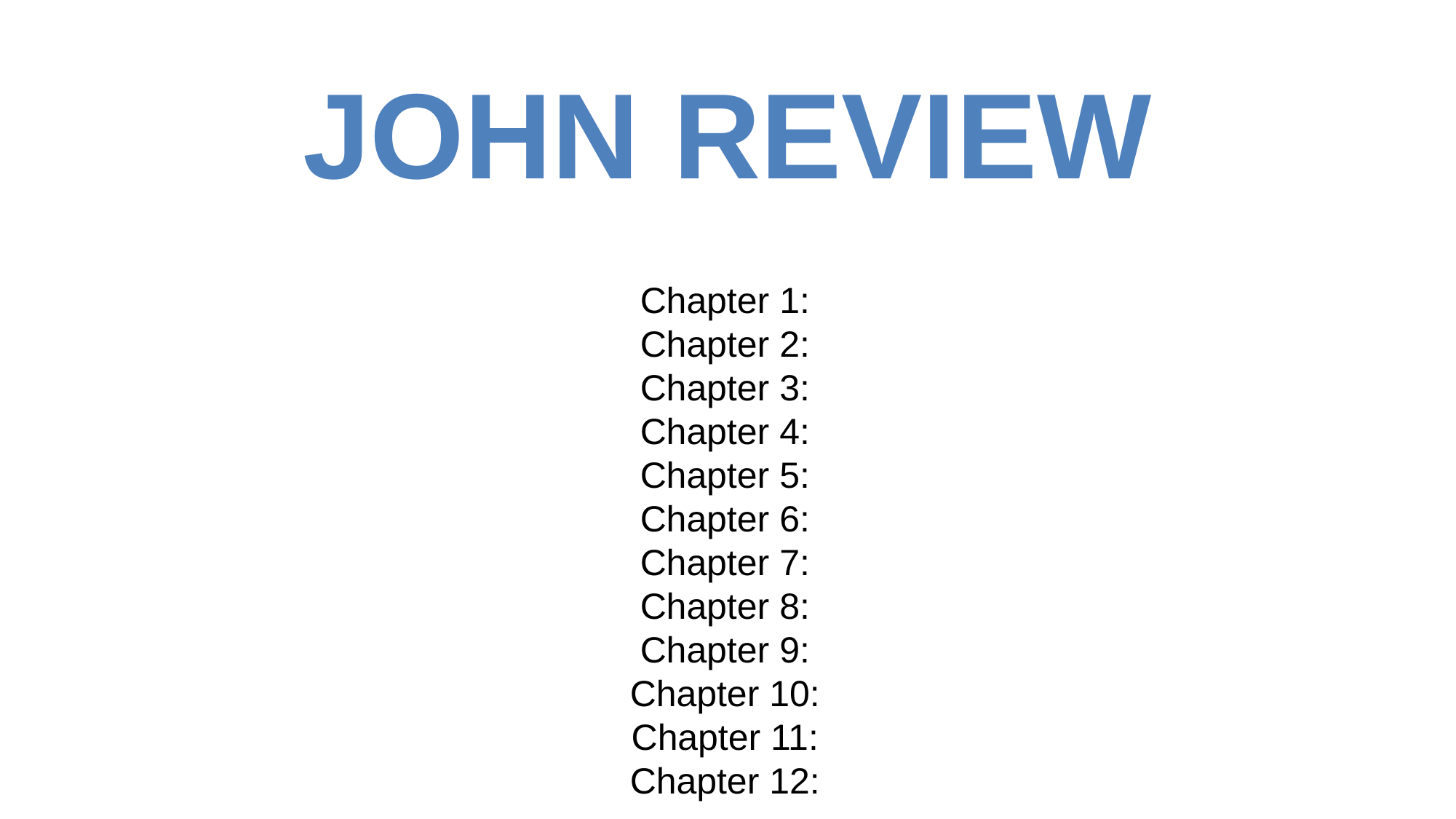

John review
Chapter 1:
Chapter 2:
Chapter 3:
Chapter 4:
Chapter 5:
Chapter 6:
Chapter 7:
Chapter 8:
Chapter 9:
Chapter 10:
Chapter 11:
Chapter 12: